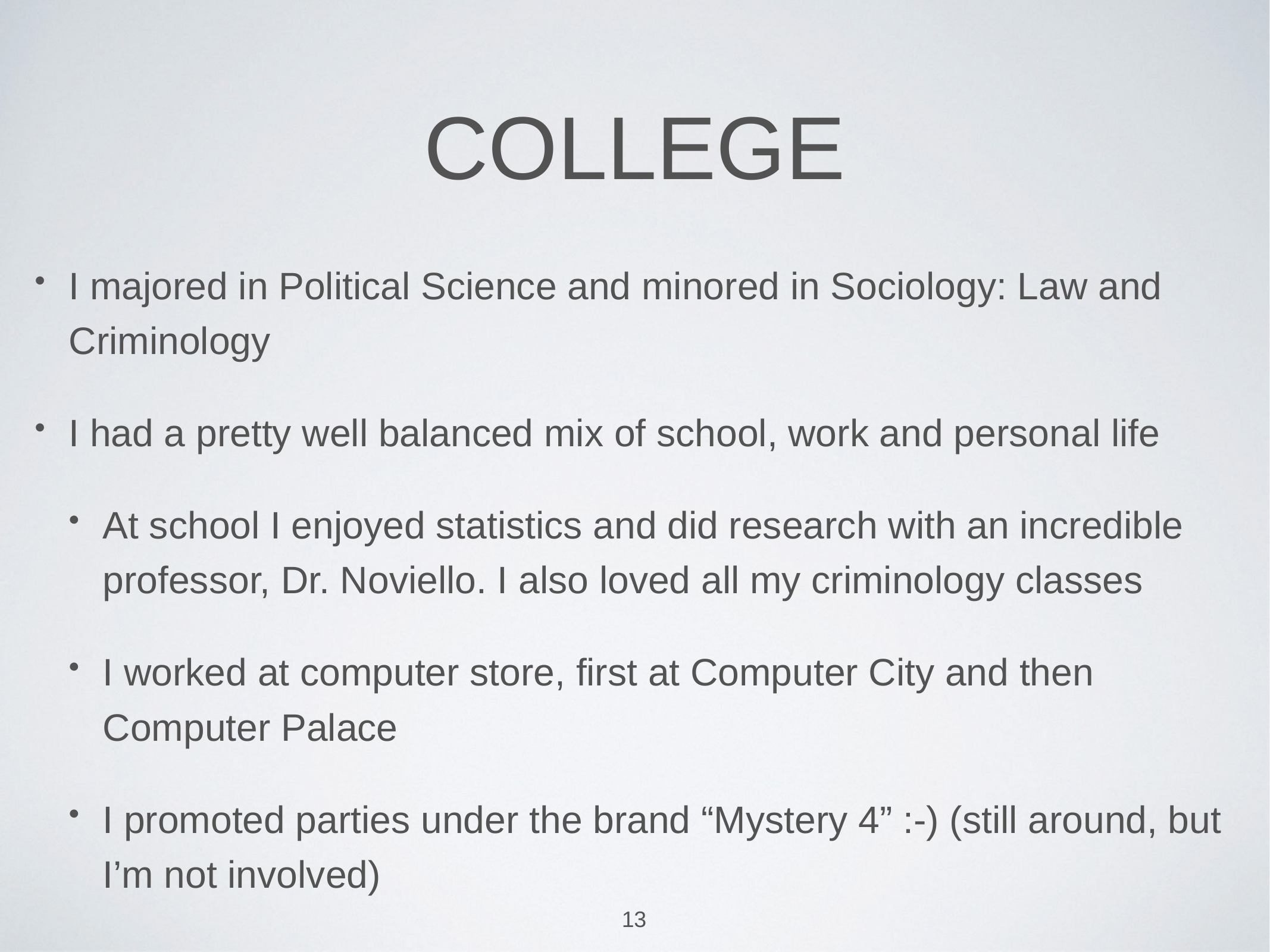

# college
I majored in Political Science and minored in Sociology: Law and Criminology
I had a pretty well balanced mix of school, work and personal life
At school I enjoyed statistics and did research with an incredible professor, Dr. Noviello. I also loved all my criminology classes
I worked at computer store, first at Computer City and then Computer Palace
I promoted parties under the brand “Mystery 4” :-) (still around, but I’m not involved)
13